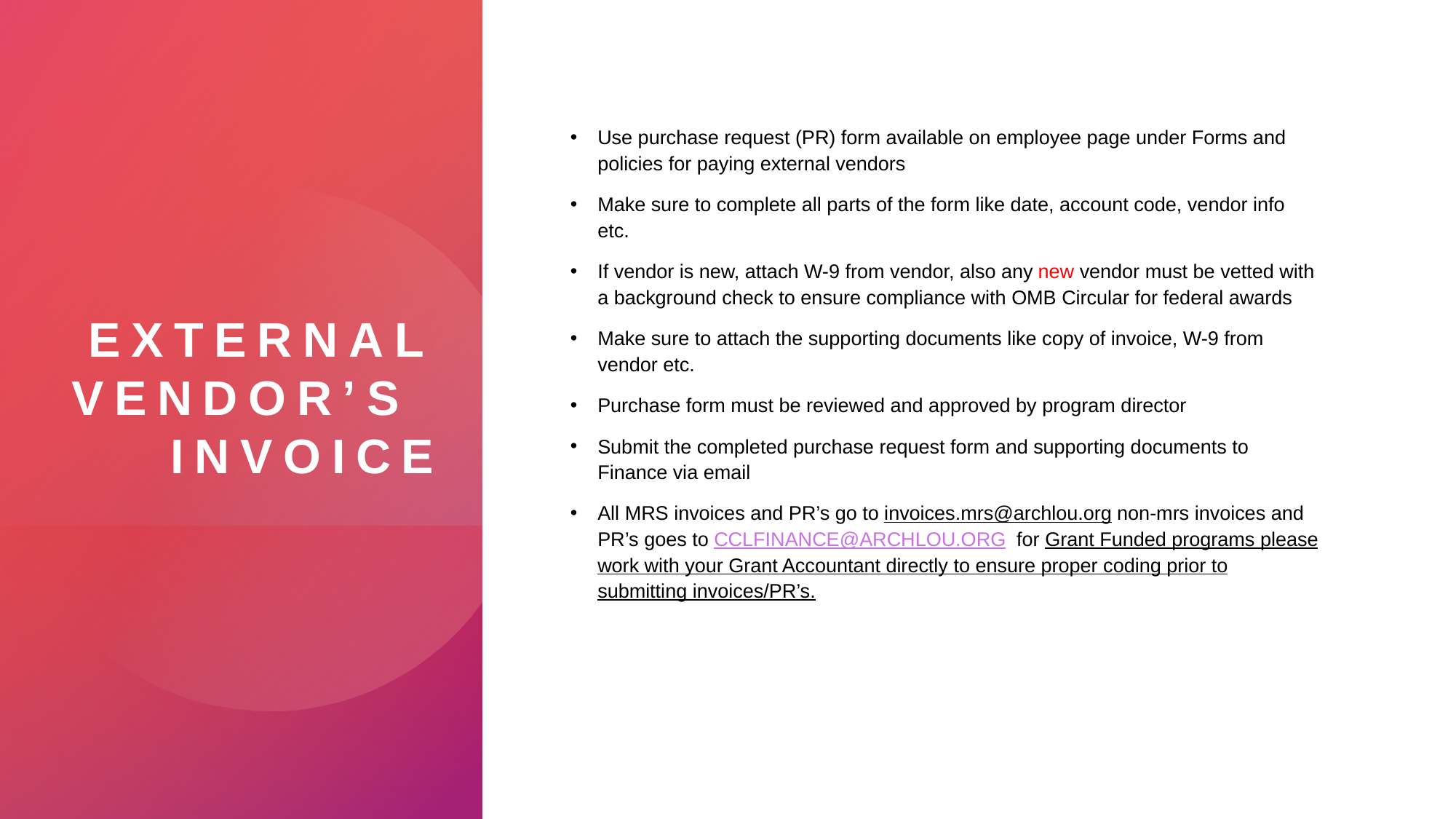

# External vendor’s  invoice
Use purchase request (PR) form available on employee page under Forms and policies for paying external vendors
Make sure to complete all parts of the form like date, account code, vendor info etc.
If vendor is new, attach W-9 from vendor, also any new vendor must be vetted with a background check to ensure compliance with OMB Circular for federal awards
Make sure to attach the supporting documents like copy of invoice, W-9 from vendor etc.
Purchase form must be reviewed and approved by program director
Submit the completed purchase request form and supporting documents to Finance via email
All MRS invoices and PR’s go to invoices.mrs@archlou.org non-mrs invoices and PR’s goes to CCLFINANCE@ARCHLOU.ORG  for Grant Funded programs please work with your Grant Accountant directly to ensure proper coding prior to submitting invoices/PR’s.